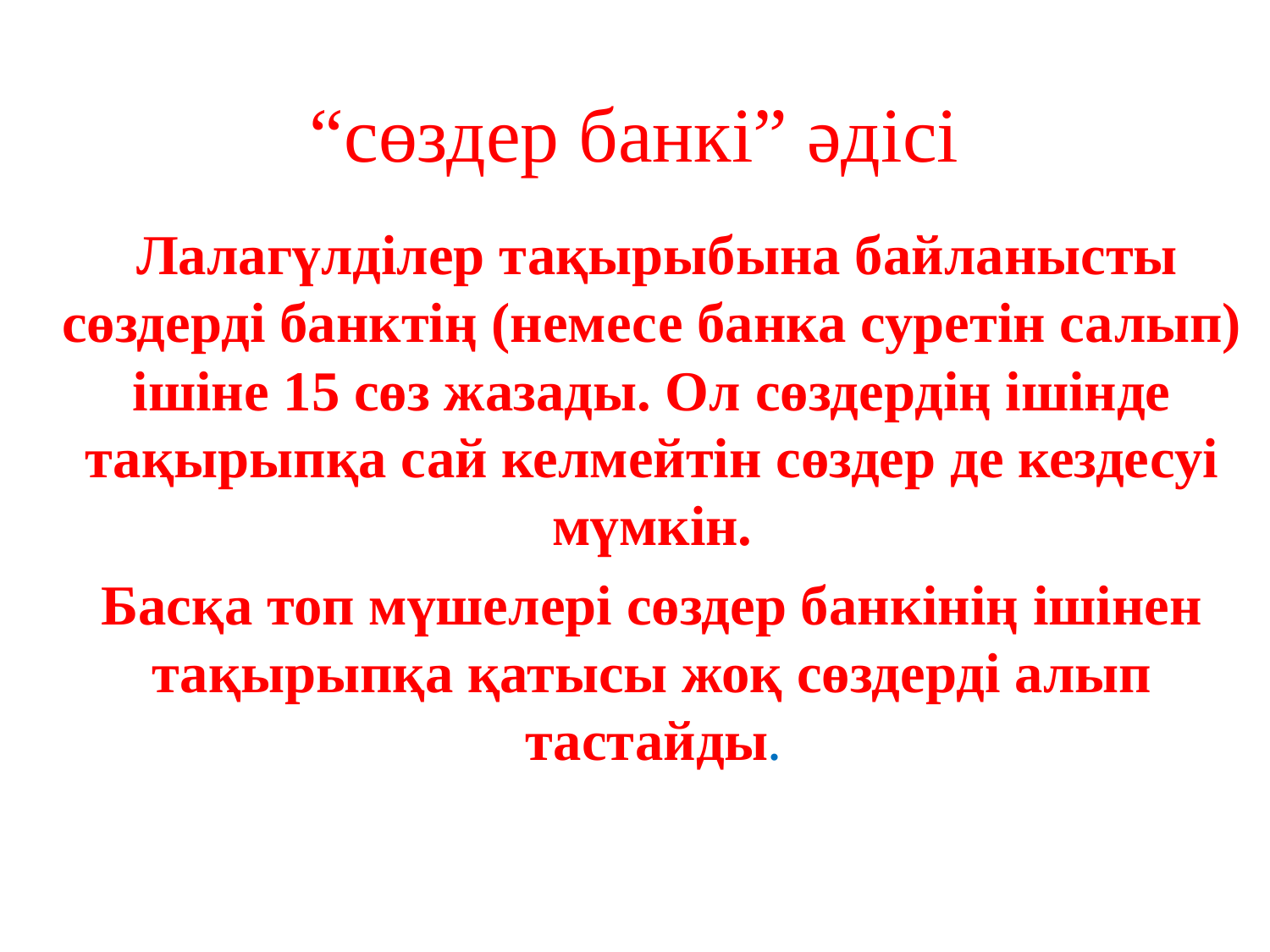

# “сөздер банкі” әдісі
 Лалагүлділер тақырыбына байланысты сөздерді банктің (немесе банка суретін салып) ішіне 15 сөз жазады. Ол сөздердің ішінде тақырыпқа сай келмейтін сөздер де кездесуі мүмкін.
Басқа топ мүшелері сөздер банкінің ішінен тақырыпқа қатысы жоқ сөздерді алып тастайды.